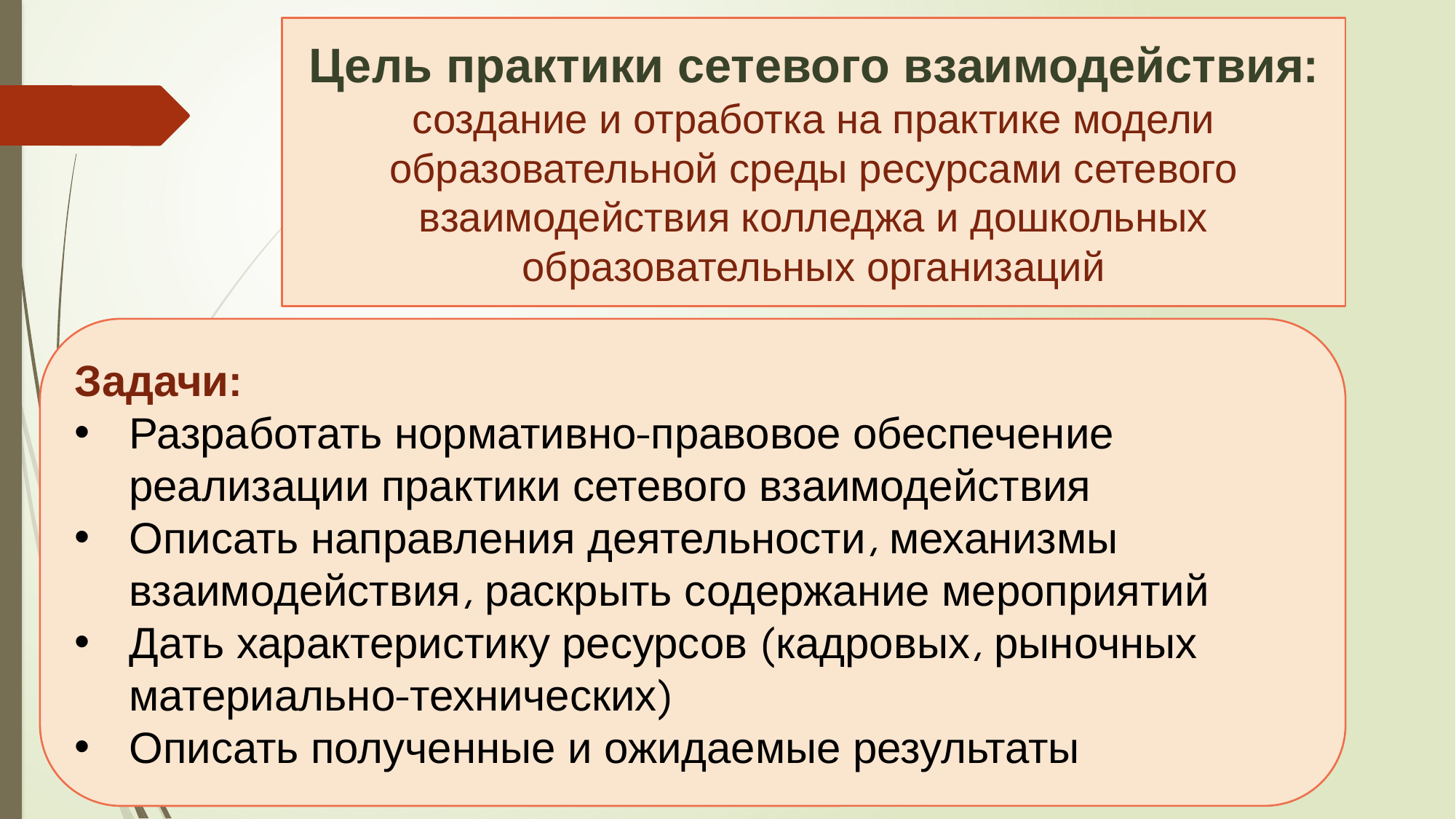

# Цель практики сетевого взаимодействия: создание и отработка на практике модели образовательной среды ресурсами сетевого взаимодействия колледжа и дошкольных образовательных организаций

Задачи:
Разработать нормативно-правовое обеспечение реализации практики сетевого взаимодействия
Описать направления деятельности, механизмы взаимодействия, раскрыть содержание мероприятий
Дать характеристику ресурсов (кадровых, рыночных материально-технических)
Описать полученные и ожидаемые результаты